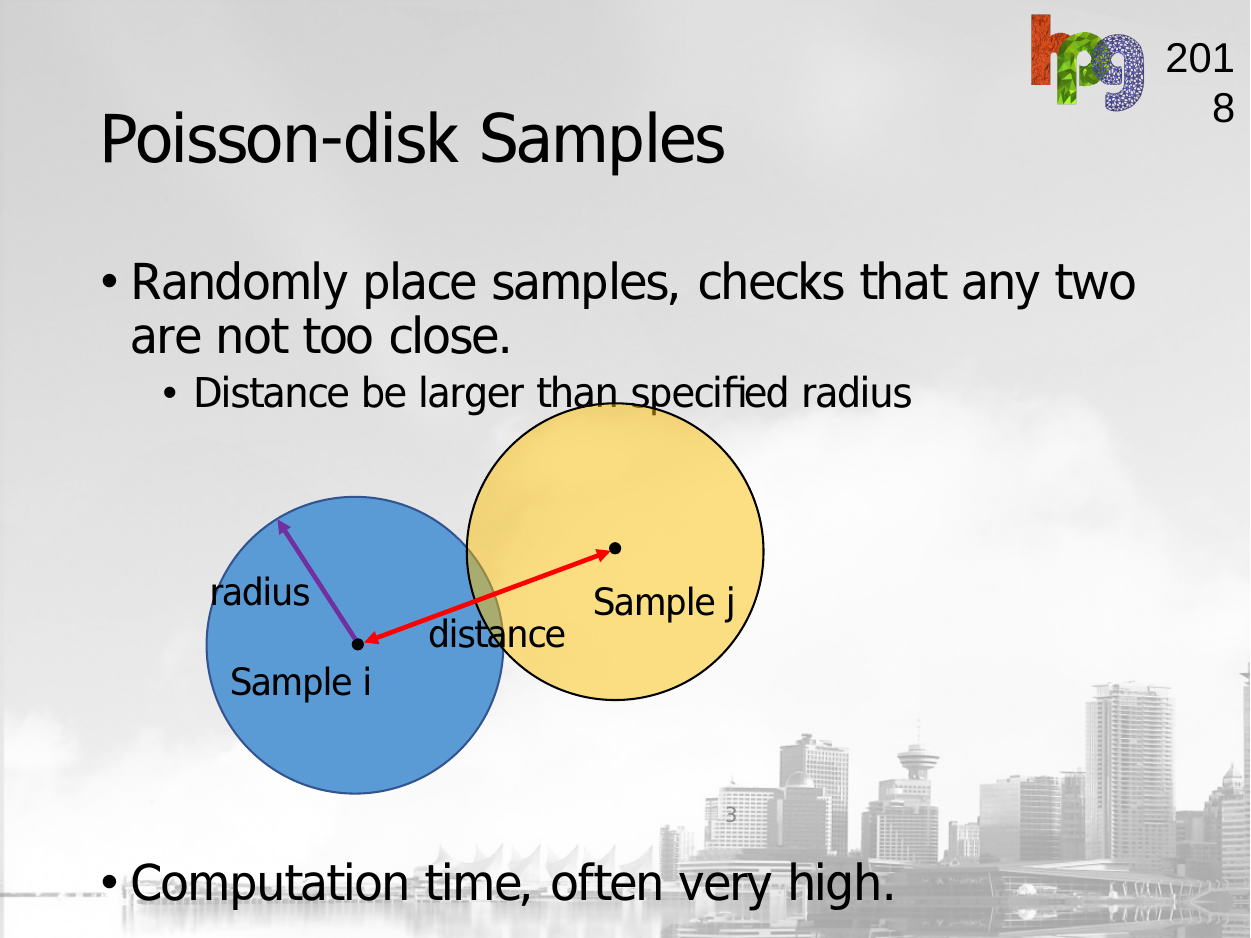

# Poisson-disk Samples
Randomly place samples, checks that any two are not too close.
Distance be larger than specified radius

Computation time, often very high.

radius
Sample j
distance

Sample i
3